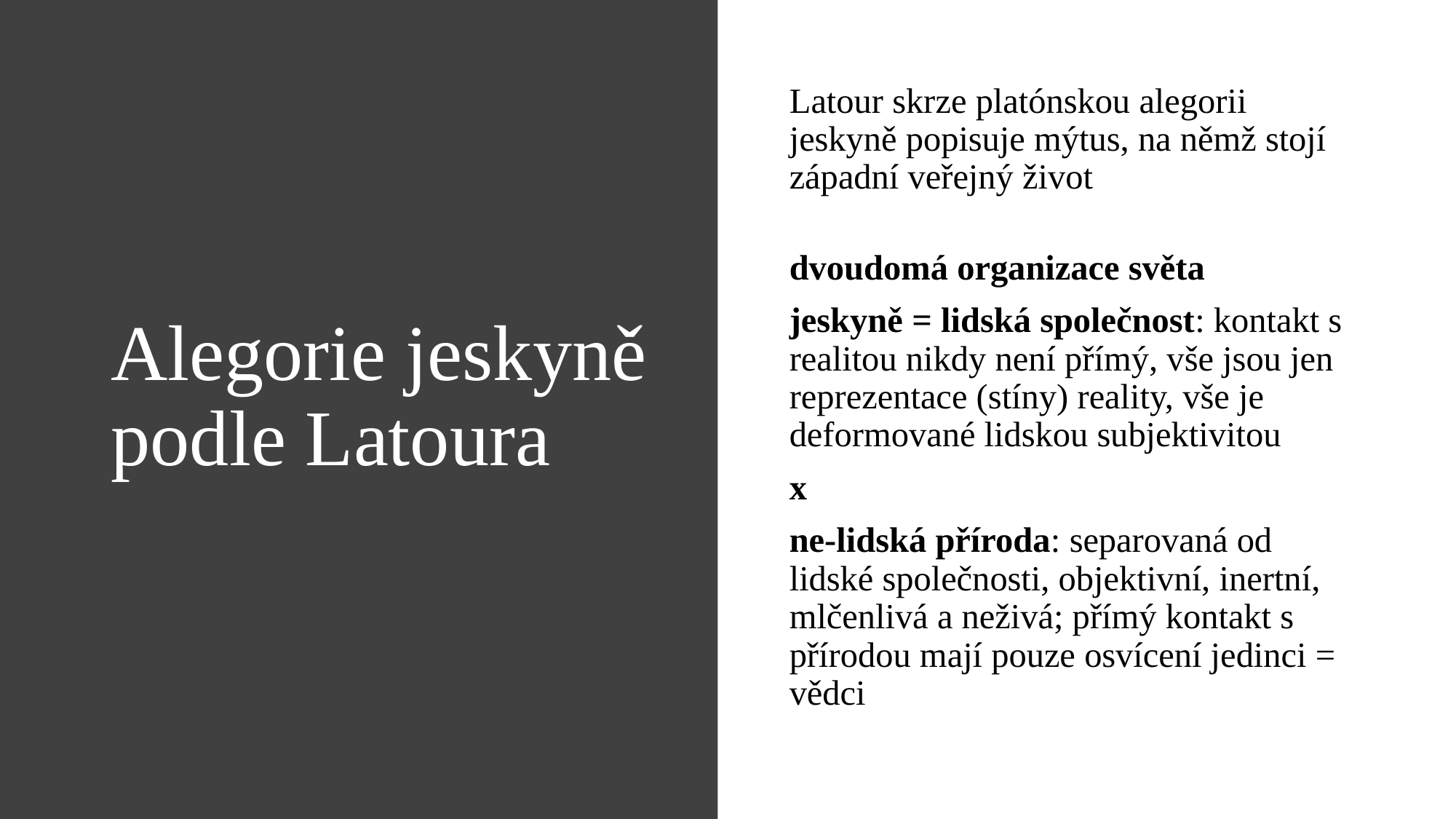

# Alegorie jeskyně podle Latoura
Latour skrze platónskou alegorii jeskyně popisuje mýtus, na němž stojí západní veřejný život
dvoudomá organizace světa
jeskyně = lidská společnost: kontakt s realitou nikdy není přímý, vše jsou jen reprezentace (stíny) reality, vše je deformované lidskou subjektivitou
x
ne-lidská příroda: separovaná od lidské společnosti, objektivní, inertní, mlčenlivá a neživá; přímý kontakt s přírodou mají pouze osvícení jedinci = vědci